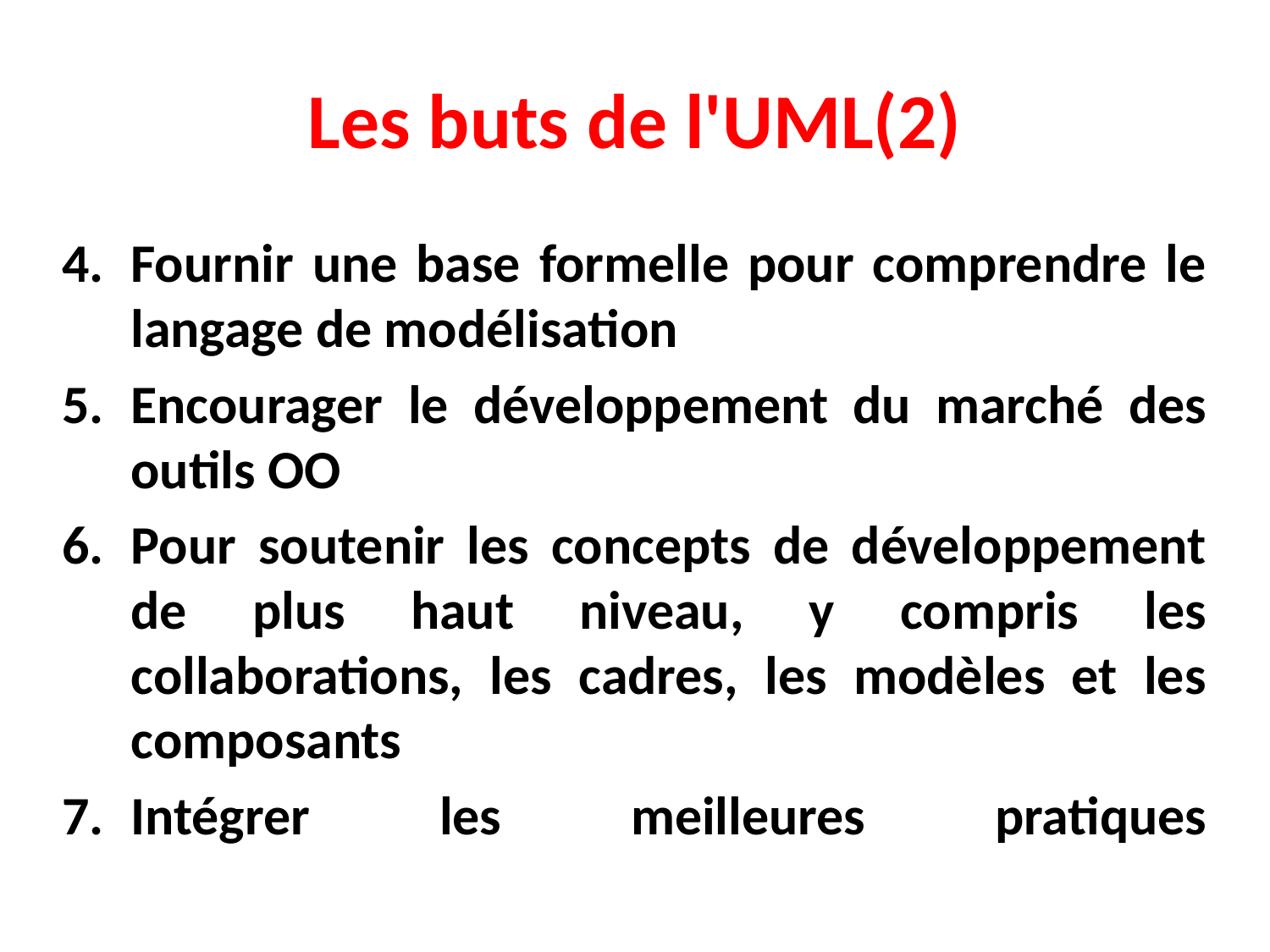

# Les buts de l'UML(2)
Fournir une base formelle pour comprendre le langage de modélisation
Encourager le développement du marché des outils OO
Pour soutenir les concepts de développement de plus haut niveau, y compris les collaborations, les cadres, les modèles et les composants
Intégrer les meilleures pratiques